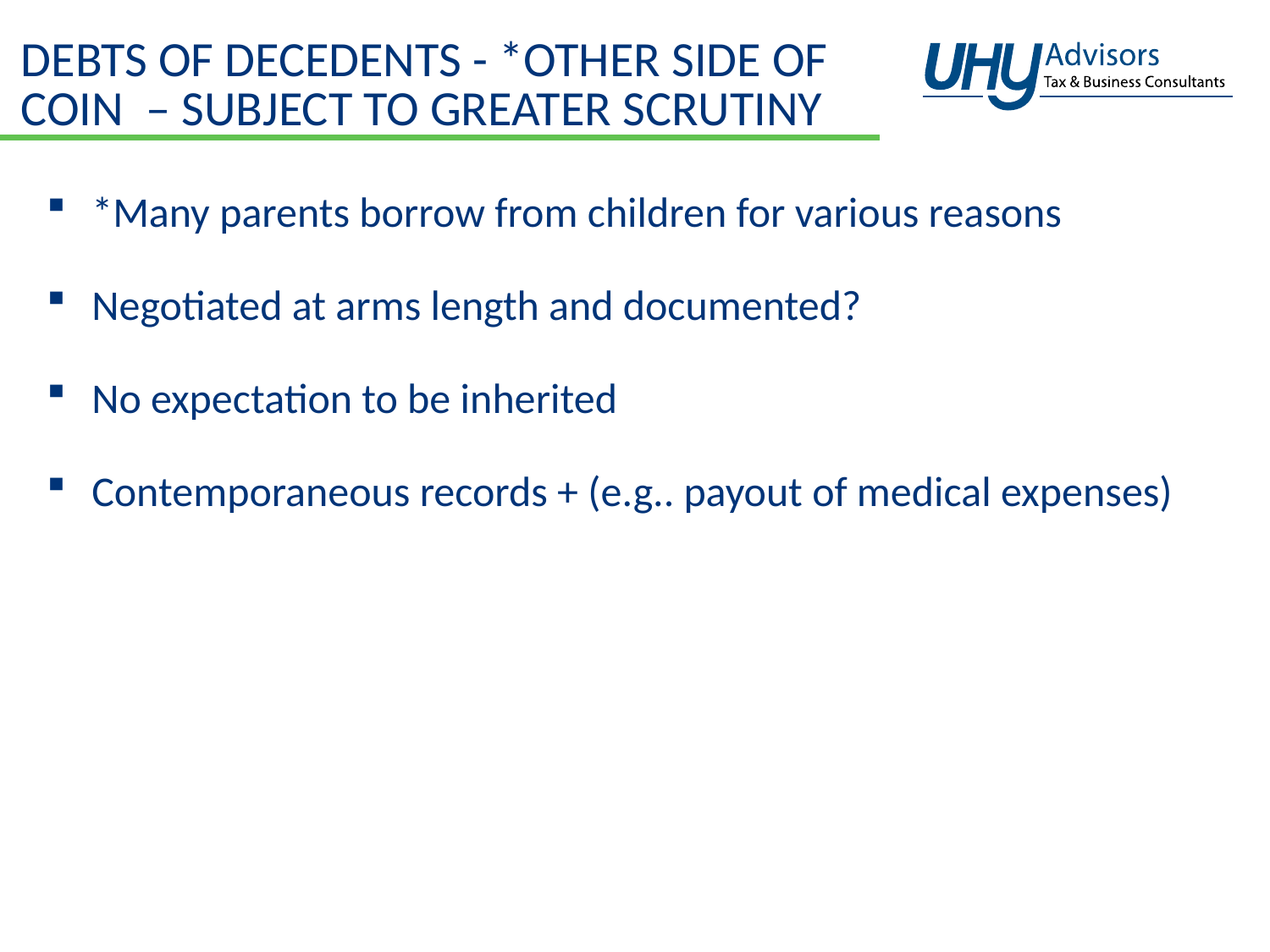

# Debts of Decedents - *Other side of coin  – Subject to Greater Scrutiny
*Many parents borrow from children for various reasons

Negotiated at arms length and documented?

No expectation to be inherited

Contemporaneous records + (e.g.. payout of medical expenses)